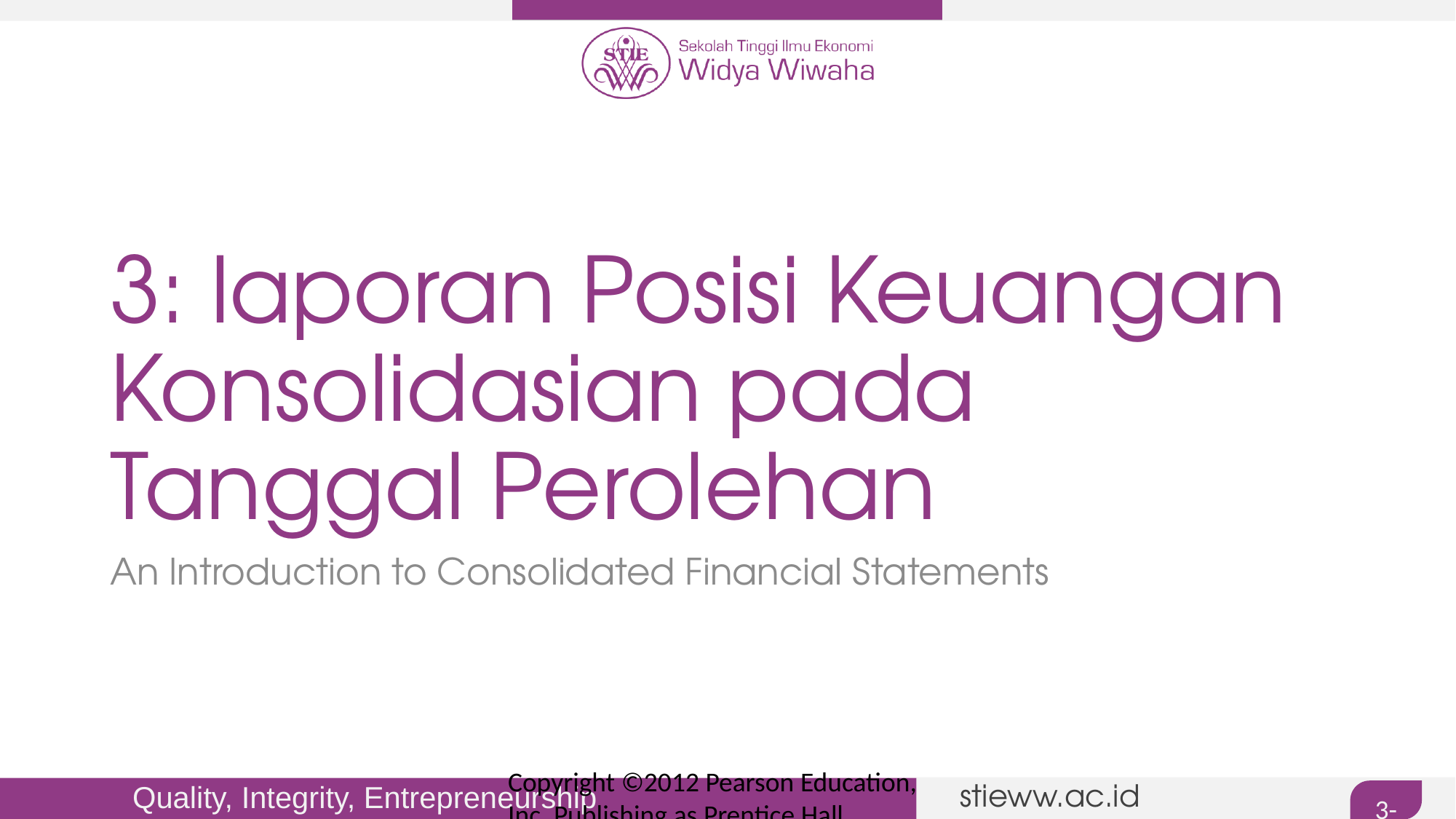

# 3: laporan Posisi Keuangan Konsolidasian pada Tanggal Perolehan
An Introduction to Consolidated Financial Statements
Copyright ©2012 Pearson Education, Inc. Publishing as Prentice Hall
3-54